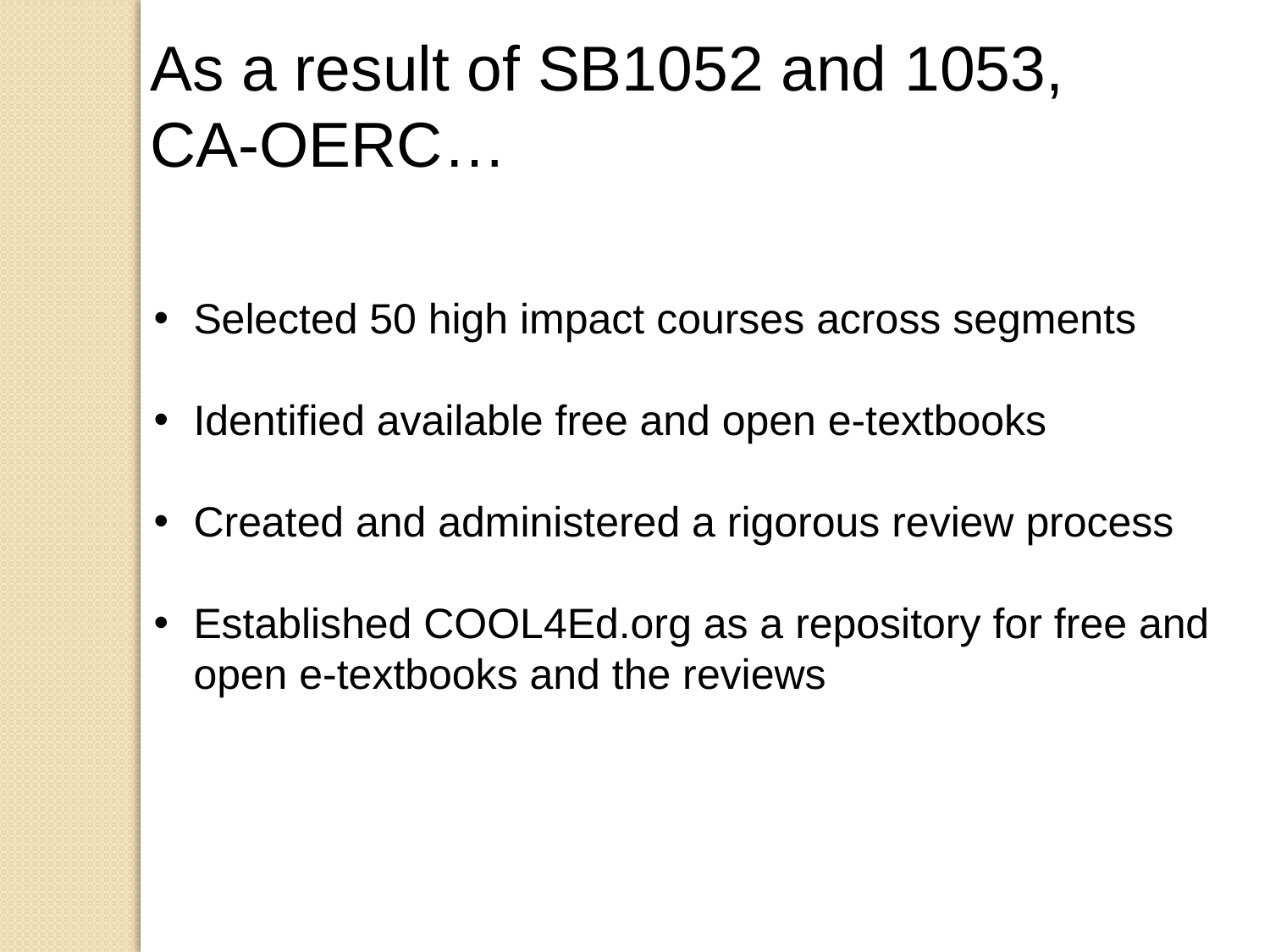

As a result of SB1052 and 1053,
CA-OERC…
Selected 50 high impact courses across segments

Identified available free and open e-textbooks

Created and administered a rigorous review process

Established COOL4Ed.org as a repository for free and open e-textbooks and the reviews